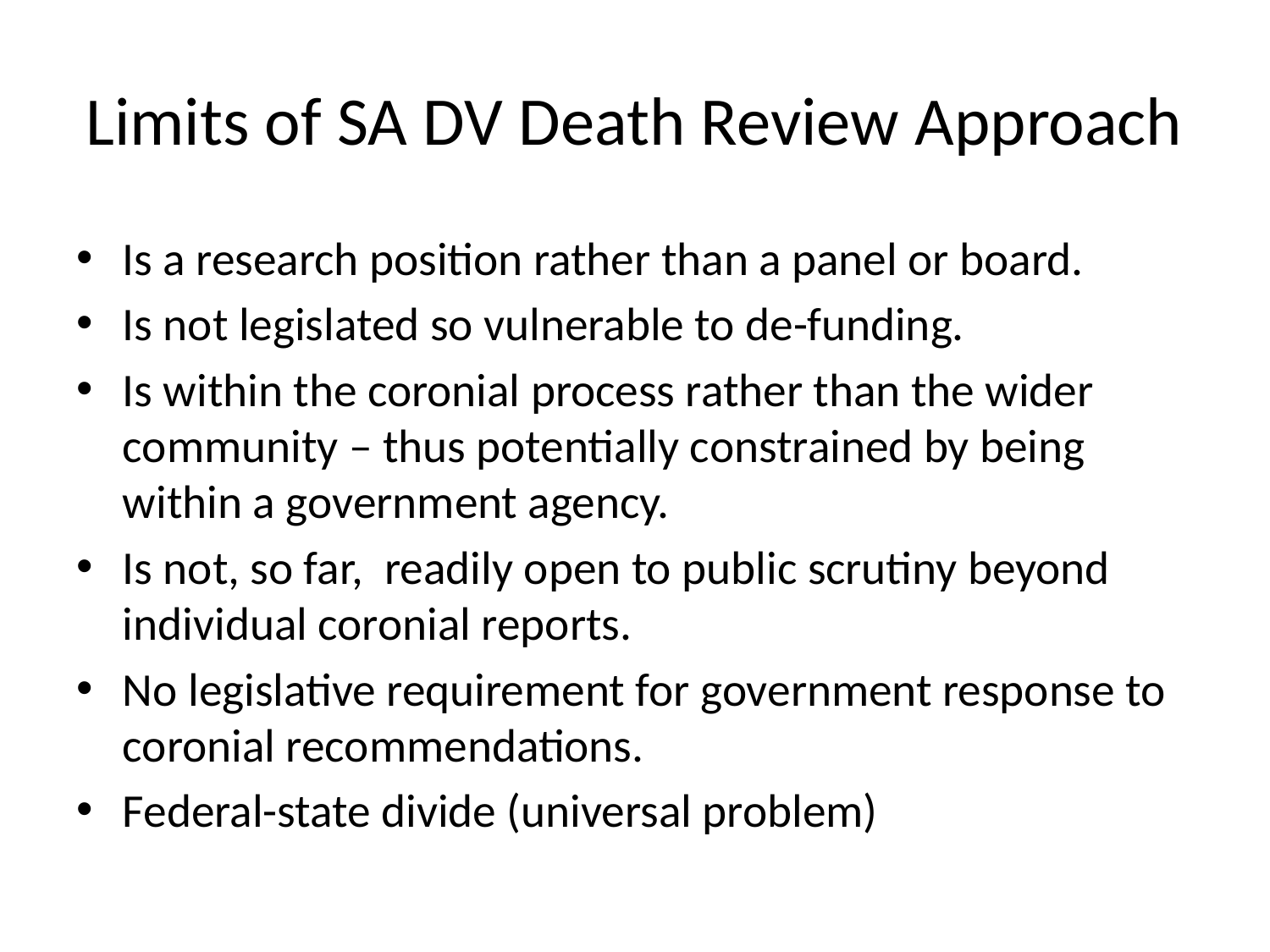

# Limits of SA DV Death Review Approach
Is a research position rather than a panel or board.
Is not legislated so vulnerable to de-funding.
Is within the coronial process rather than the wider community – thus potentially constrained by being within a government agency.
Is not, so far,  readily open to public scrutiny beyond individual coronial reports.
No legislative requirement for government response to coronial recommendations.
Federal-state divide (universal problem)